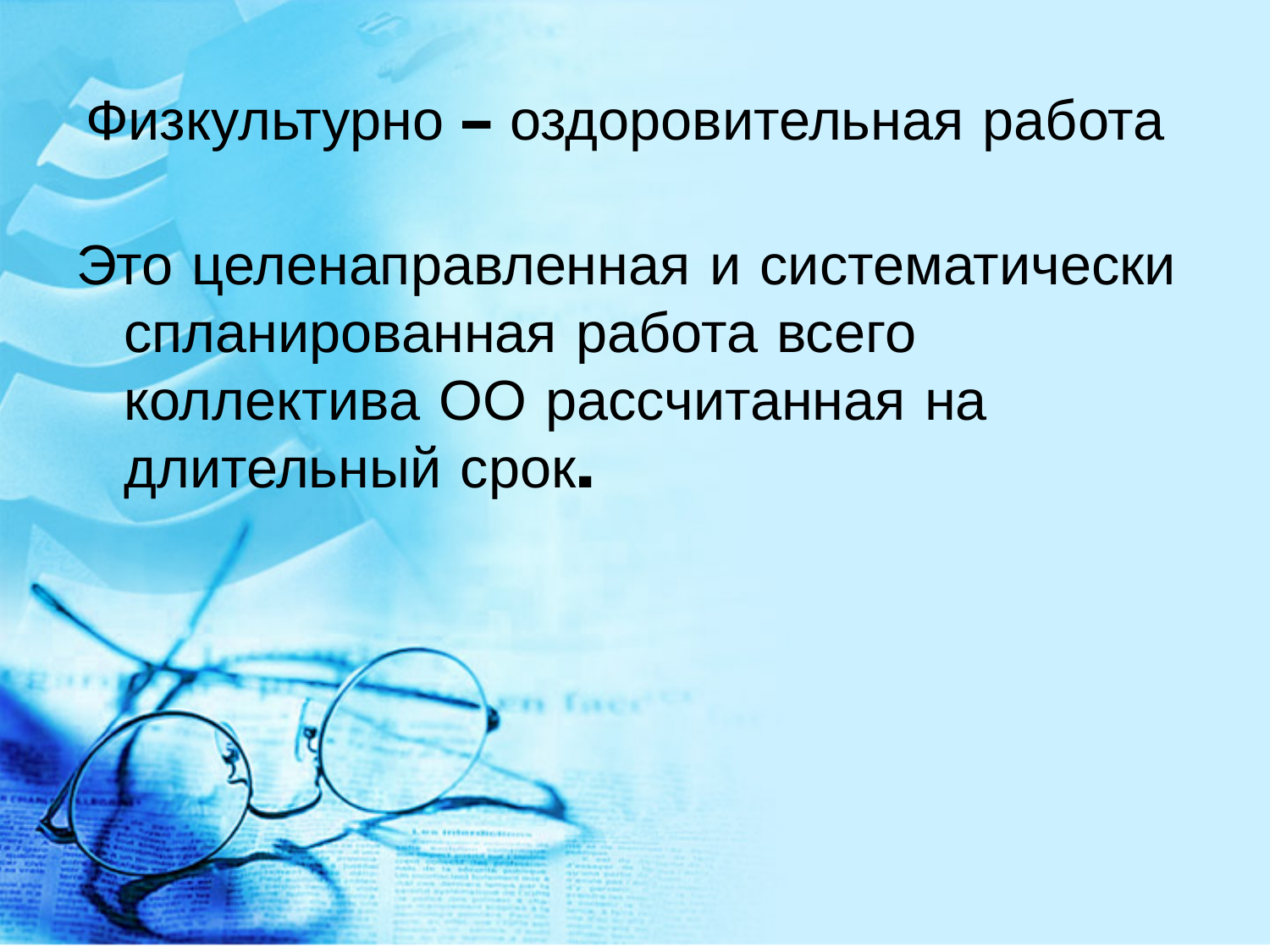

# Физкультурно – оздоровительная работа
Это целенаправленная и систематически спланированная работа всего коллектива ОО рассчитанная на длительный срок.